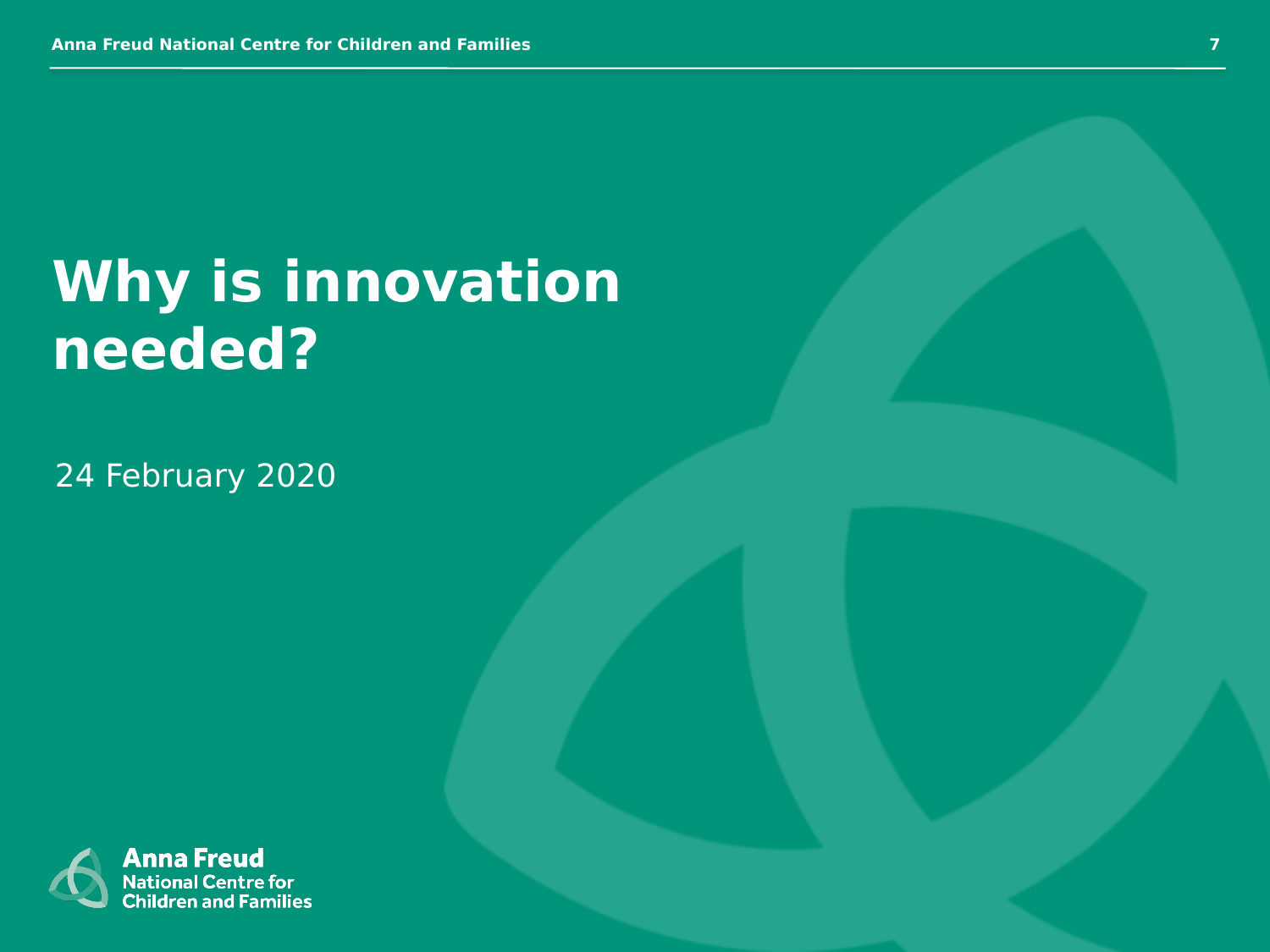

7
# Why is innovation needed?
24 February 2020